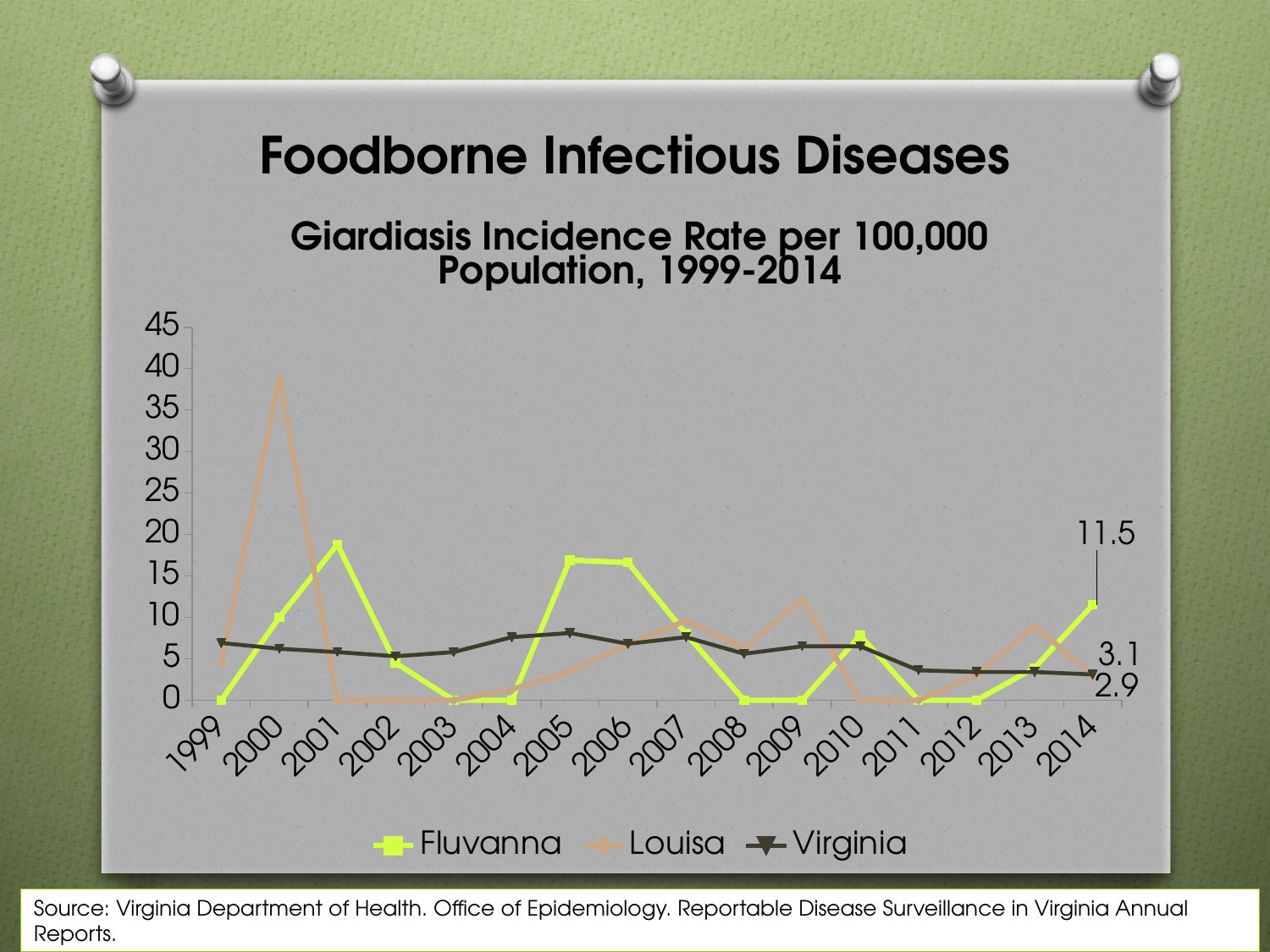

Foodborne Infectious Diseases

### Chart: Giardiasis Incidence Rate per 100,000 Population, 1999-2014

| Category | Fluvanna | Louisa | Virginia |
|---|---|---|---|
| 1999 | 0.0 | 4.5 | 6.9 |
| 2000 | 10.0 | 39.0 | 6.2 |
| 2001 | 18.8 | 0.0 | 5.8 |
| 2002 | 4.5 | 0.0 | 5.3 |
| 2003 | 0.0 | 0.0 | 5.8 |
| 2004 | 0.0 | 1.3 | 7.6 |
| 2005 | 16.9 | 3.5 | 8.1 |
| 2006 | 16.6 | 6.66 | 6.8 |
| 2007 | 8.0 | 9.6 | 7.6 |
| 2008 | 0.0 | 6.3 | 5.6 |
| 2009 | 0.0 | 12.2 | 6.5 |
| 2010 | 7.8 | 0.0 | 6.5 |
| 2011 | 0.0 | 0.0 | 3.6 |
| 2012 | 0.0 | 3.0 | 3.4 |
| 2013 | 3.9 | 9.0 | 3.4 |
| 2014 | 11.5 | 2.9 | 3.1 |
Source: Virginia Department of Health. Office of Epidemiology. Reportable Disease Surveillance in Virginia Annual Reports.